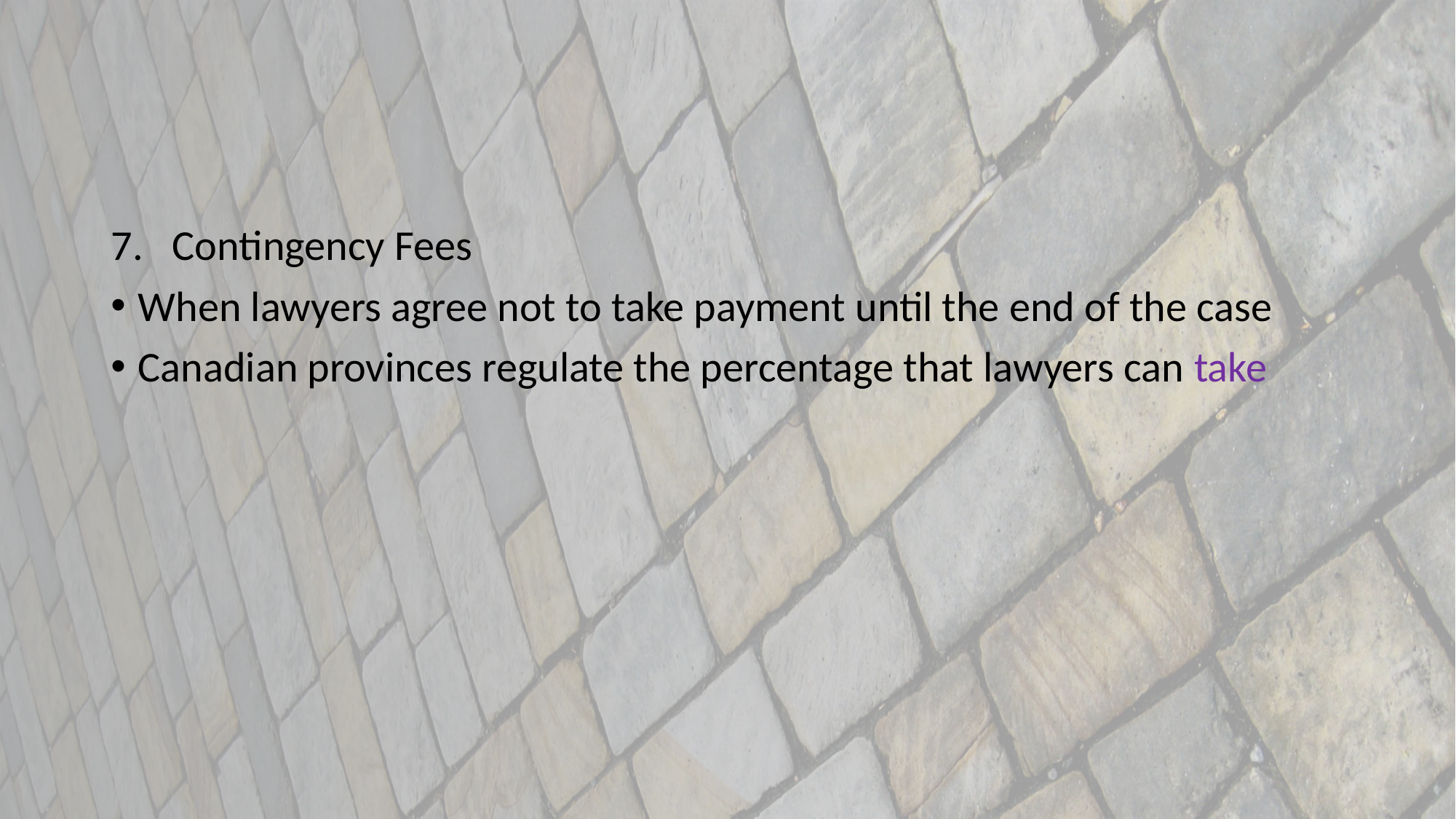

#
Contingency Fees
When lawyers agree not to take payment until the end of the case
Canadian provinces regulate the percentage that lawyers can take